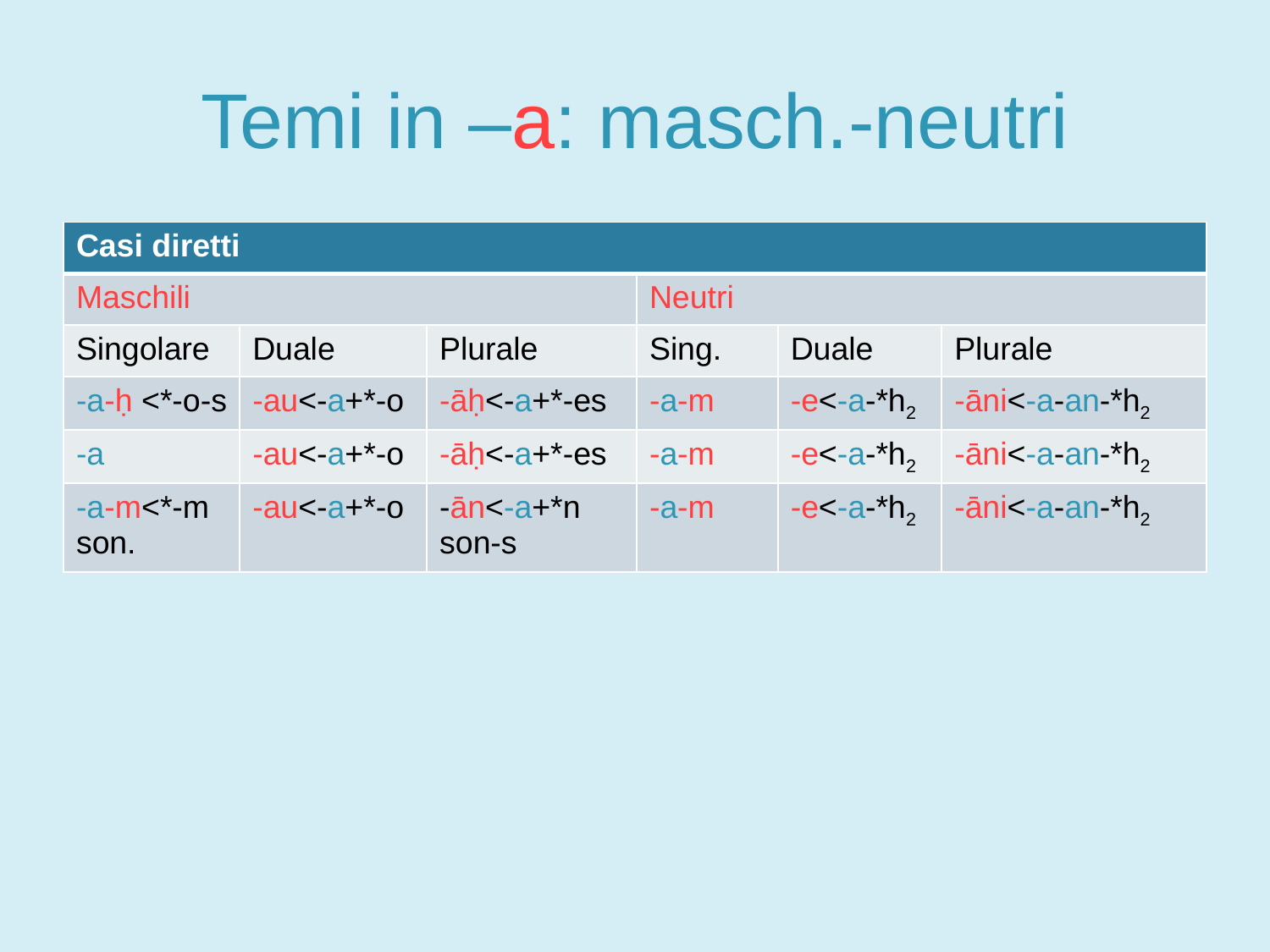

# Temi in –a: masch.-neutri
| Casi diretti |  |  |  |  |  |
| --- | --- | --- | --- | --- | --- |
| Maschili |  |  | Neutri |  |  |
| Singolare | Duale | Plurale | Sing. | Duale | Plurale |
| -a-ḥ <\*-o-s | -au<-a+\*-o | -āḥ<-a+\*-es | -a-m | -e<-a-\*h2 | -āni<-a-an-\*h2 |
| -a | -au<-a+\*-o | -āḥ<-a+\*-es | -a-m | -e<-a-\*h2 | -āni<-a-an-\*h2 |
| -a-m<\*-m son. | -au<-a+\*-o | -ān<-a+\*n son-s | -a-m | -e<-a-\*h2 | -āni<-a-an-\*h2 |